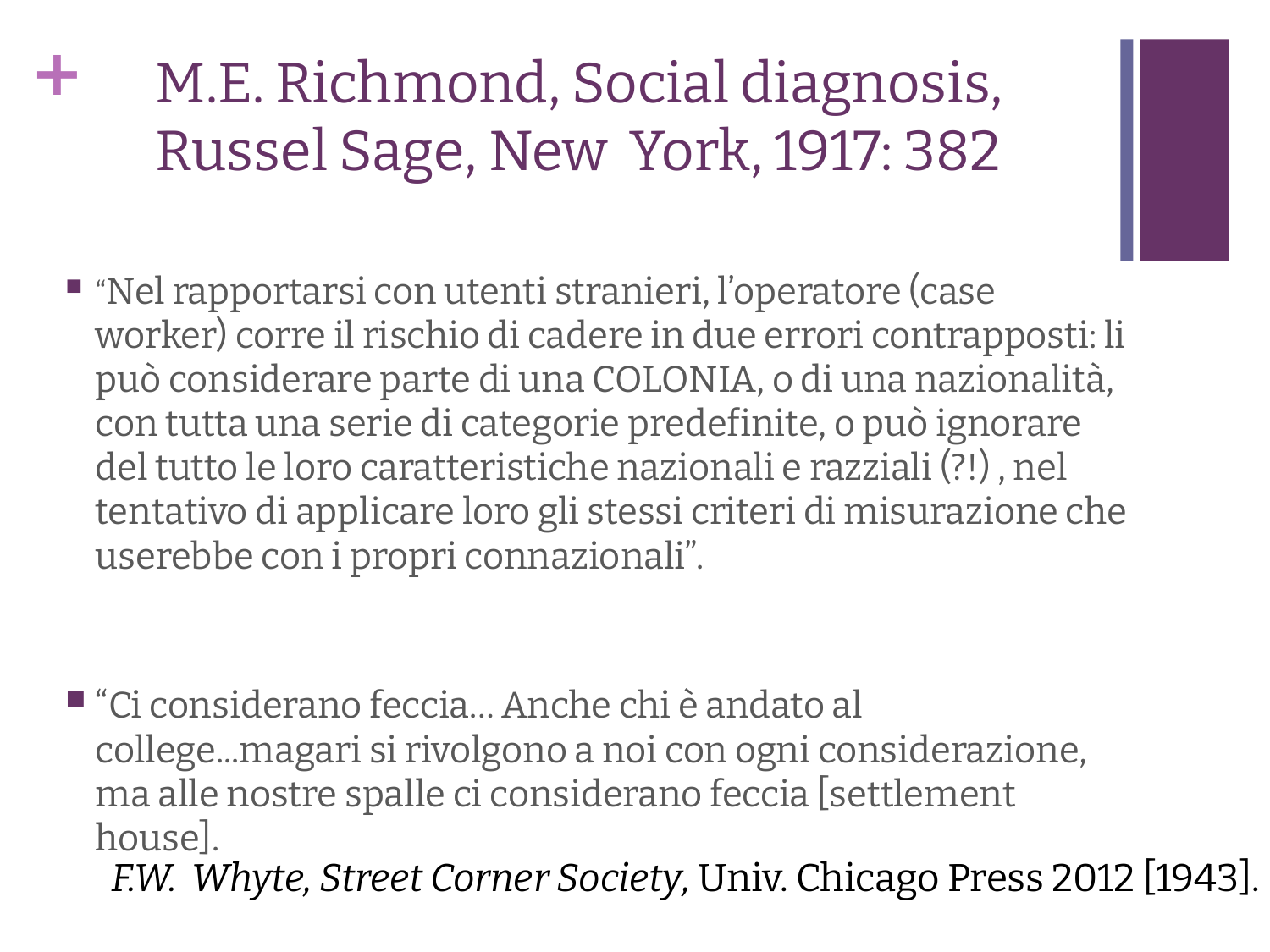

# M.E. Richmond, Social diagnosis, Russel Sage, New  York, 1917: 382
“Nel rapportarsi con utenti stranieri, l’operatore (case worker) corre il rischio di cadere in due errori contrapposti: li può considerare parte di una COLONIA, o di una nazionalità, con tutta una serie di categorie predefinite, o può ignorare del tutto le loro caratteristiche nazionali e razziali (?!) , nel tentativo di applicare loro gli stessi criteri di misurazione che userebbe con i propri connazionali”.

“Ci considerano feccia… Anche chi è andato al college...magari si rivolgono a noi con ogni considerazione, ma alle nostre spalle ci considerano feccia [settlement house].

F.W.  Whyte, Street Corner Society, Univ. Chicago Press 2012 [1943].